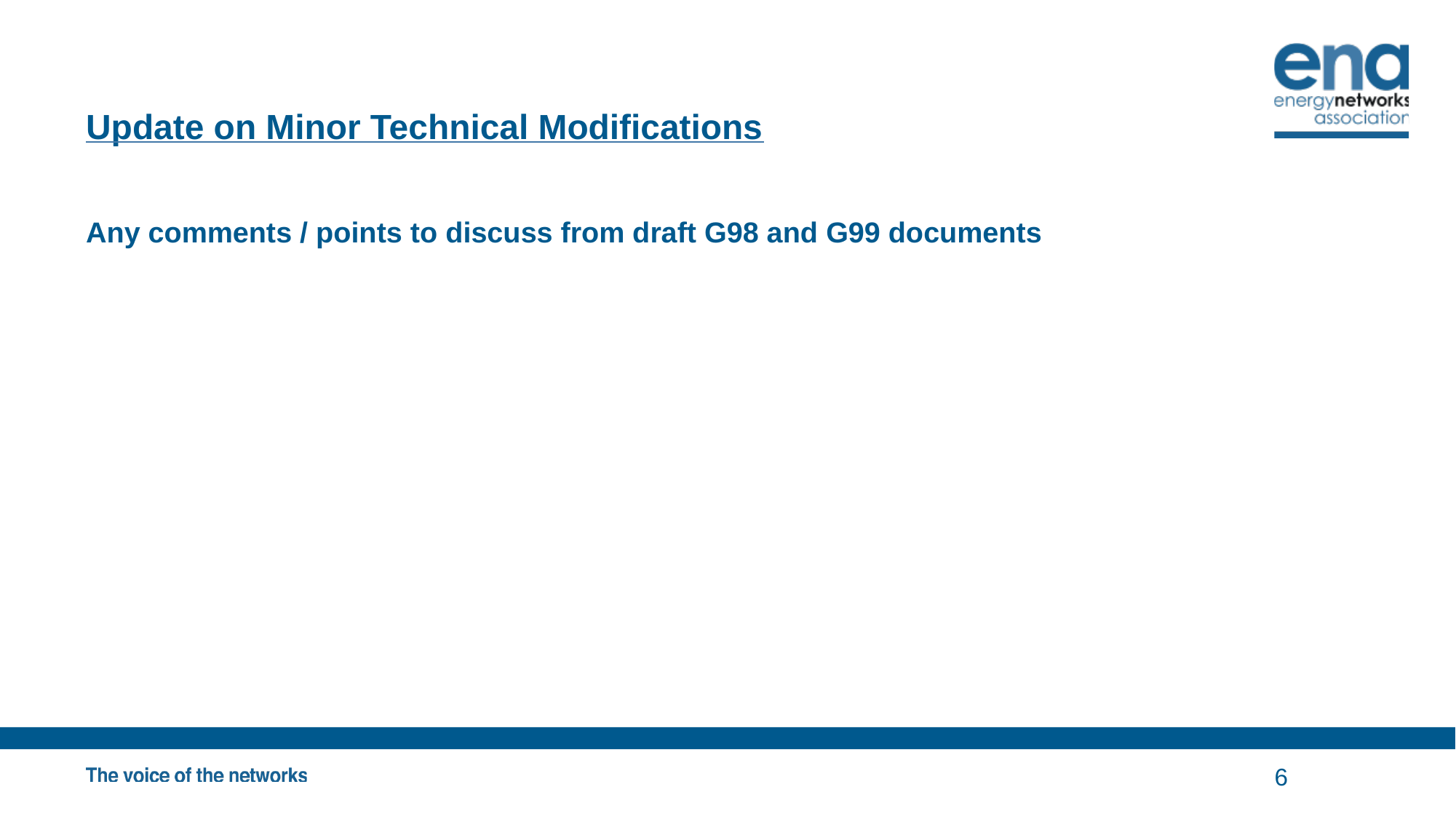

# Update on Minor Technical Modifications
Any comments / points to discuss from draft G98 and G99 documents
6